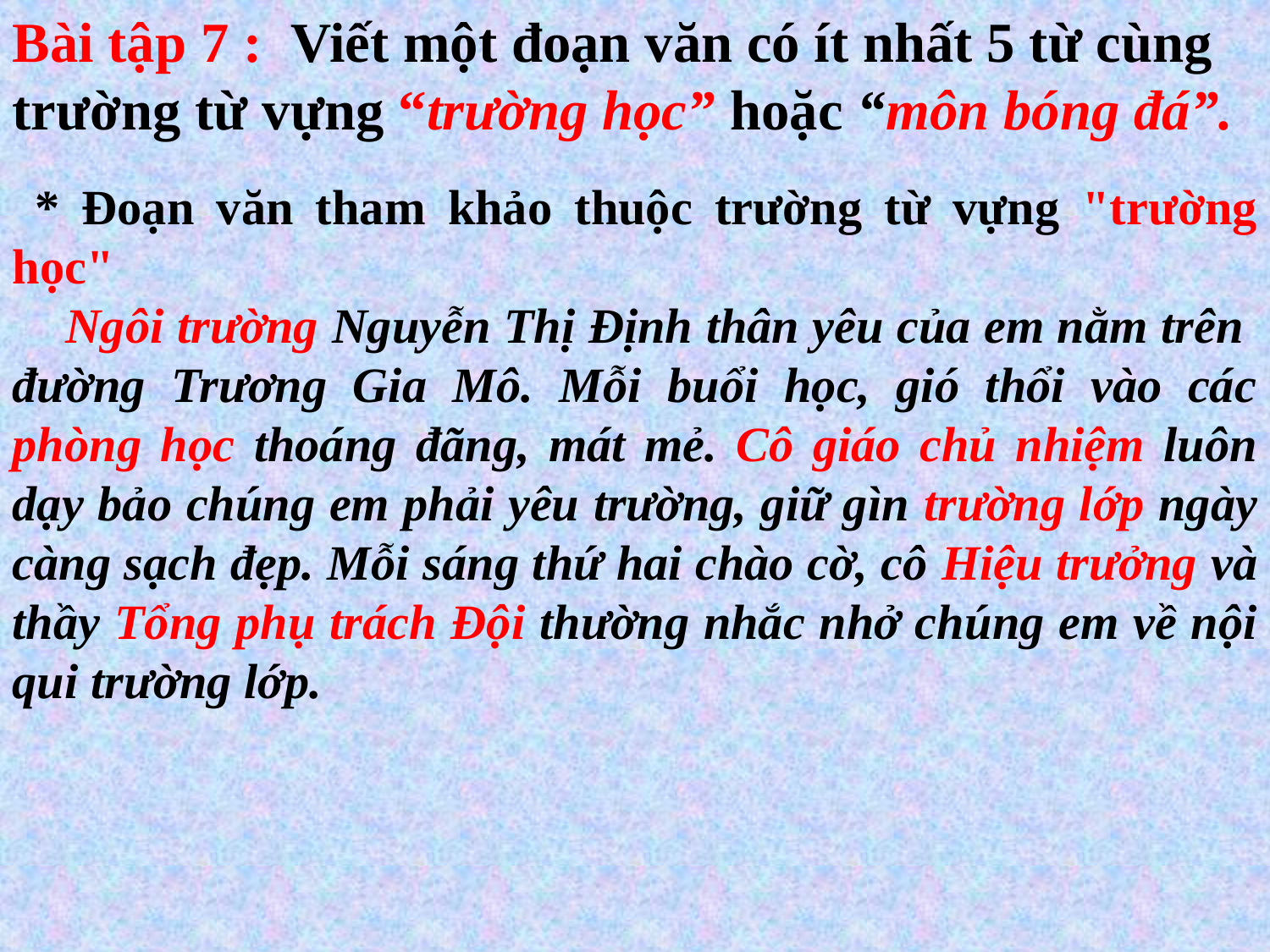

Bài tập 7 :  Viết một đoạn văn có ít nhất 5 từ cùng trường từ vựng “trường học” hoặc “môn bóng đá”.
 * Đoạn văn tham khảo thuộc trường từ vựng "trường học"
    Ngôi trường Nguyễn Thị Định thân yêu của em nằm trên  đường Trương Gia Mô. Mỗi buổi học, gió thổi vào các phòng học thoáng đãng, mát mẻ. Cô giáo chủ nhiệm luôn dạy bảo chúng em phải yêu trường, giữ gìn trường lớp ngày càng sạch đẹp. Mỗi sáng thứ hai chào cờ, cô Hiệu trưởng và thầy Tổng phụ trách Đội thường nhắc nhở chúng em về nội qui trường lớp.